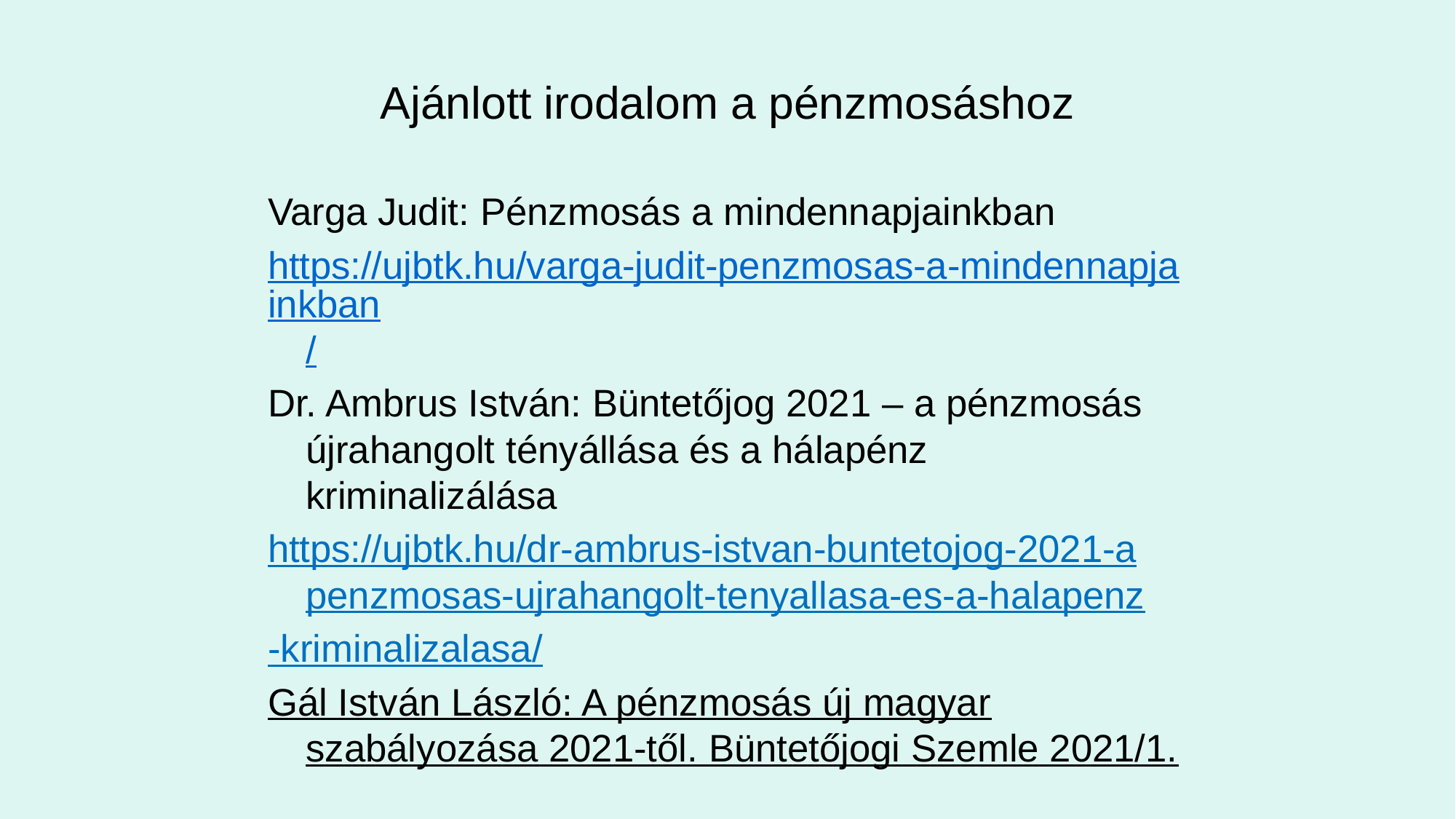

# Ajánlott irodalom a pénzmosáshoz
Varga Judit: Pénzmosás a mindennapjainkban
https://ujbtk.hu/varga-judit-penzmosas-a-mindennapjainkban/
Dr. Ambrus István: Büntetőjog 2021 – a pénzmosás újrahangolt tényállása és a hálapénz kriminalizálása
https://ujbtk.hu/dr-ambrus-istvan-buntetojog-2021-a penzmosas-ujrahangolt-tenyallasa-es-a-halapenz
-kriminalizalasa/
Gál István László: A pénzmosás új magyar szabályozása 2021-től. Büntetőjogi Szemle 2021/1.